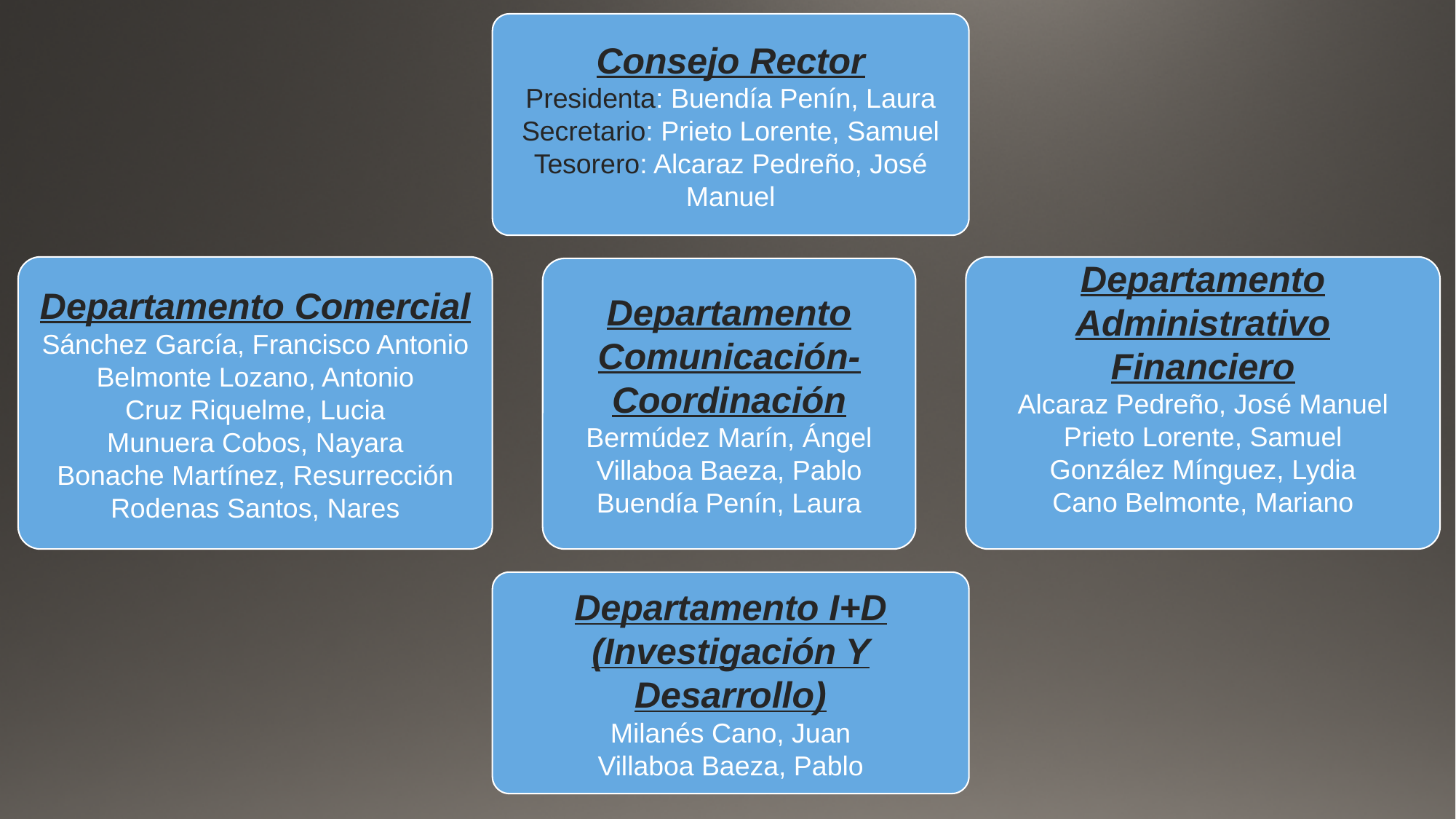

Consejo Rector
Presidenta: Buendía Penín, Laura
Secretario: Prieto Lorente, Samuel
Tesorero: Alcaraz Pedreño, José Manuel
Departamento Comercial
Sánchez García, Francisco Antonio
Belmonte Lozano, Antonio
Cruz Riquelme, Lucia
Munuera Cobos, Nayara
Bonache Martínez, Resurrección
Rodenas Santos, Nares

Departamento Administrativo Financiero
Alcaraz Pedreño, José Manuel
Prieto Lorente, Samuel
González Mínguez, Lydia
Cano Belmonte, Mariano

Departamento Comunicación-Coordinación
Bermúdez Marín, Ángel
Villaboa Baeza, Pablo
Buendía Penín, Laura
Departamento I+D (Investigación Y Desarrollo)
Milanés Cano, Juan
Villaboa Baeza, Pablo